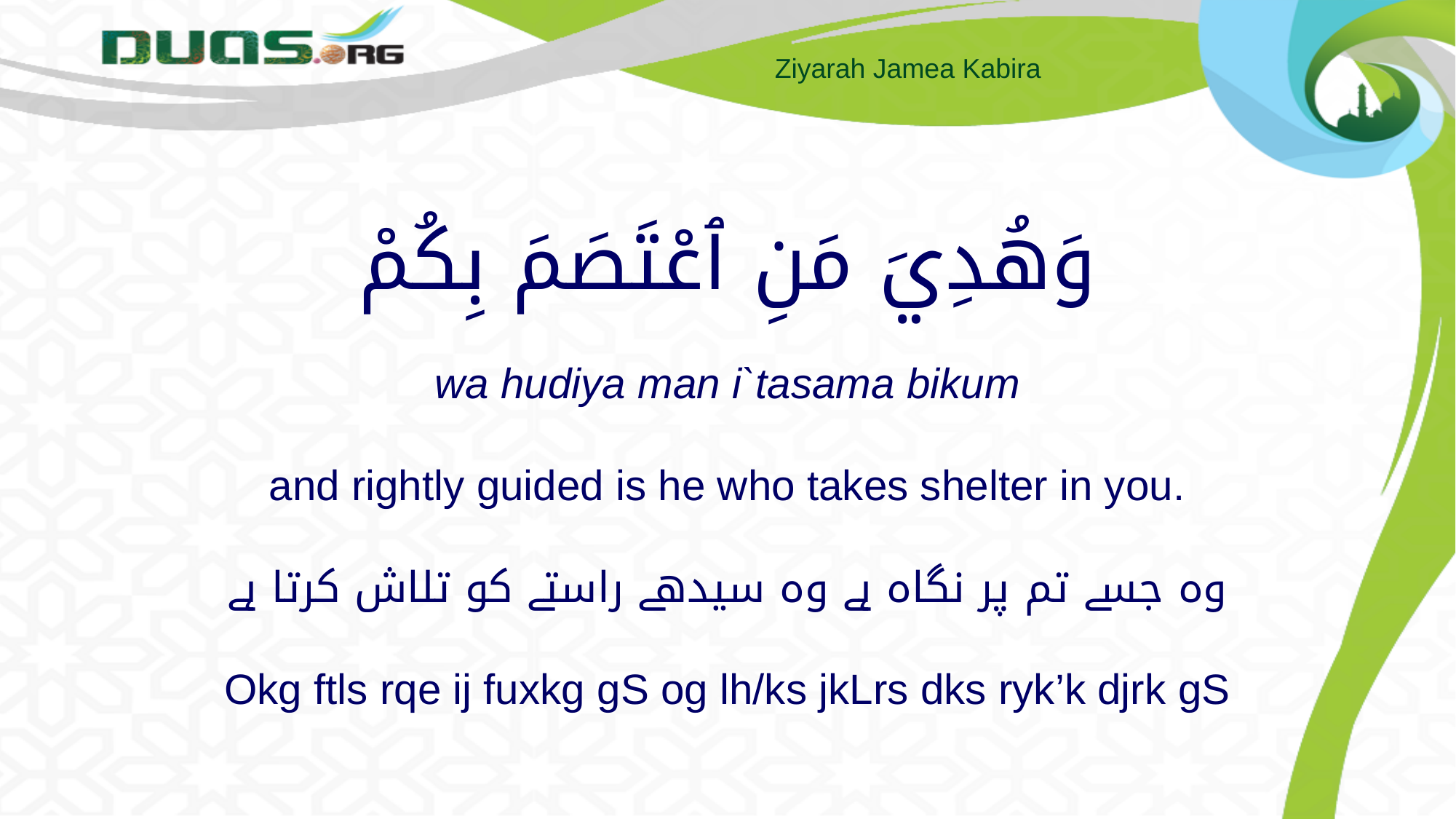

# وَهُدِيَ مَنِ ٱعْتَصَمَ بِكُمْ wa hudiya man i`tasama bikum and rightly guided is he who takes shelter in you. وہ جسے تم پر نگاہ ہے وہ سیدھے راستے کو تلاش کرتا ہے Okg ftls rqe ij fuxkg gS og lh/ks jkLrs dks ryk’k djrk gS